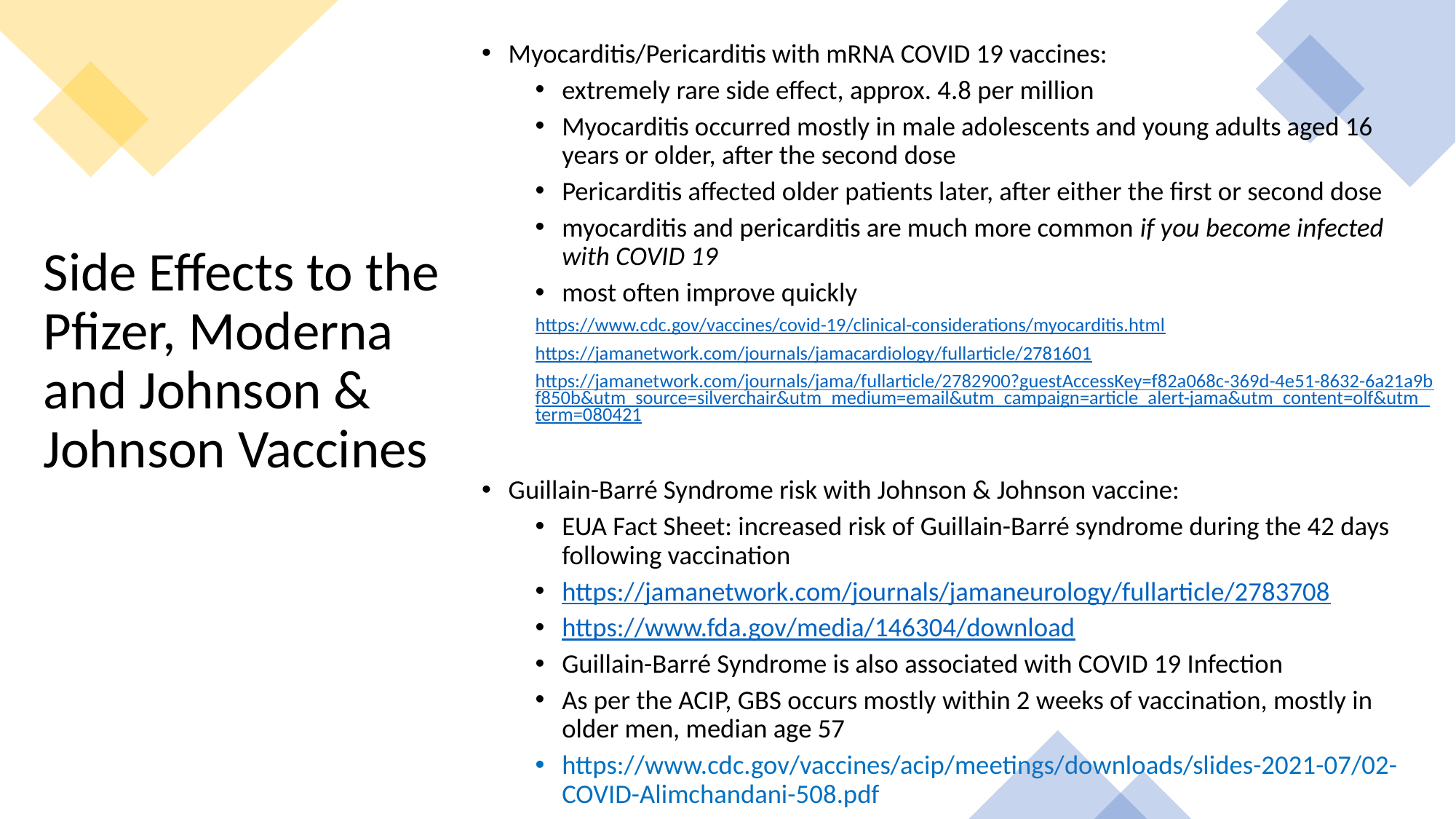

Myocarditis/Pericarditis with mRNA COVID 19 vaccines:
extremely rare side effect, approx. 4.8 per million
Myocarditis occurred mostly in male adolescents and young adults aged 16 years or older, after the second dose
Pericarditis affected older patients later, after either the first or second dose
myocarditis and pericarditis are much more common if you become infected with COVID 19
most often improve quickly
https://www.cdc.gov/vaccines/covid-19/clinical-considerations/myocarditis.html
https://jamanetwork.com/journals/jamacardiology/fullarticle/2781601
https://jamanetwork.com/journals/jama/fullarticle/2782900?guestAccessKey=f82a068c-369d-4e51-8632-6a21a9bf850b&utm_source=silverchair&utm_medium=email&utm_campaign=article_alert-jama&utm_content=olf&utm_term=080421

Guillain-Barré Syndrome risk with Johnson & Johnson vaccine:
EUA Fact Sheet: increased risk of Guillain-Barré syndrome during the 42 days following vaccination
https://jamanetwork.com/journals/jamaneurology/fullarticle/2783708
https://www.fda.gov/media/146304/download
Guillain-Barré Syndrome is also associated with COVID 19 Infection
As per the ACIP, GBS occurs mostly within 2 weeks of vaccination, mostly in older men, median age 57
https://www.cdc.gov/vaccines/acip/meetings/downloads/slides-2021-07/02-COVID-Alimchandani-508.pdf
https://www.nejm.org/doi/full/10.1056/NEJMc2009191

# Side Effects to the Pfizer, Moderna and Johnson & Johnson Vaccines